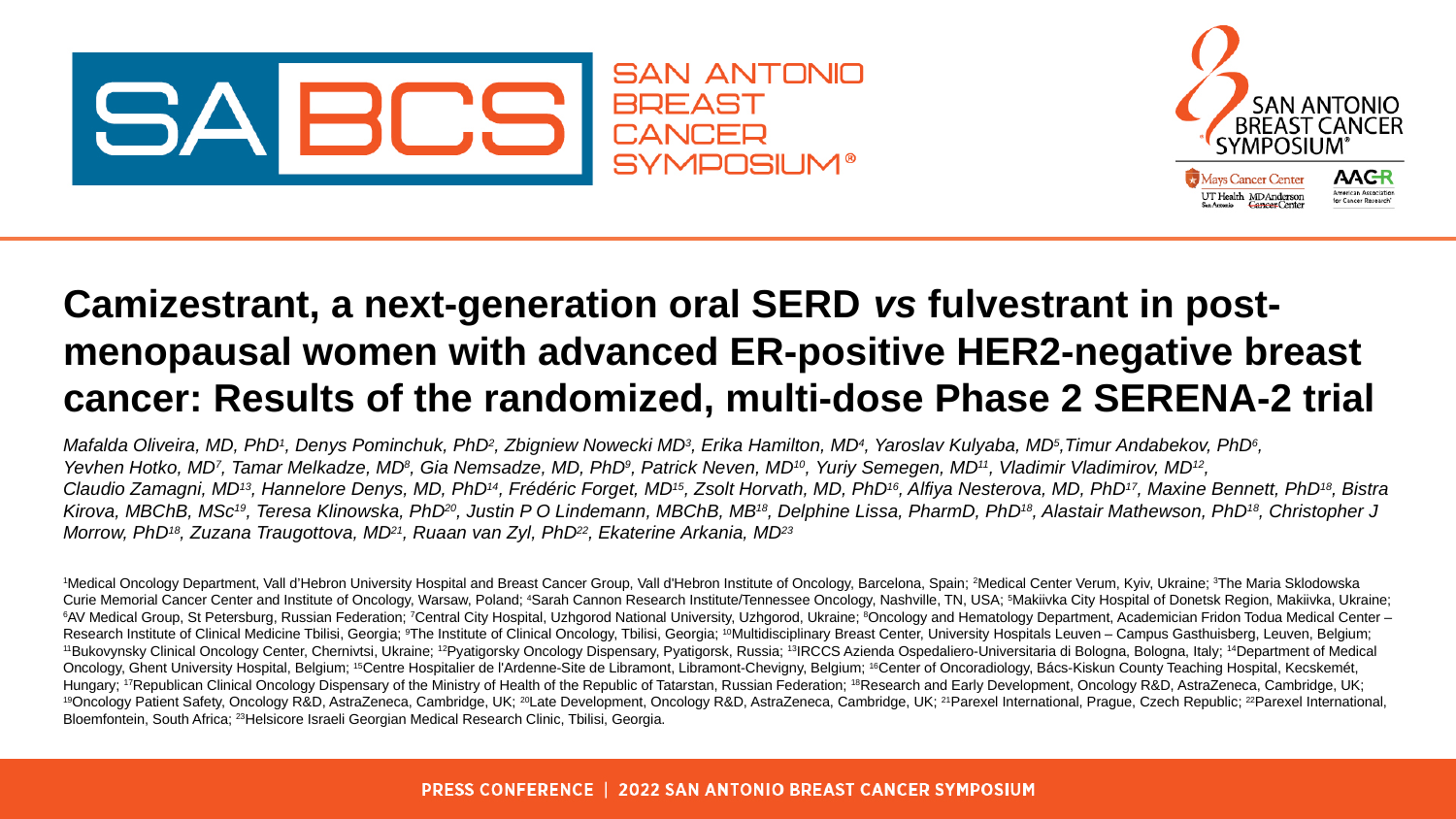

Camizestrant, a next-generation oral SERD vs fulvestrant in post-menopausal women with advanced ER-positive HER2-negative breast cancer: Results of the randomized, multi-dose Phase 2 SERENA-2 trial
Mafalda Oliveira, MD, PhD1, Denys Pominchuk, PhD2, Zbigniew Nowecki MD3, Erika Hamilton, MD4, Yaroslav Kulyaba, MD5,Timur Andabekov, PhD6,
Yevhen Hotko, MD7, Tamar Melkadze, MD8, Gia Nemsadze, MD, PhD9, Patrick Neven, MD10, Yuriy Semegen, MD11, Vladimir Vladimirov, MD12,
Claudio Zamagni, MD13, Hannelore Denys, MD, PhD14, Frédéric Forget, MD15, Zsolt Horvath, MD, PhD16, Alfiya Nesterova, MD, PhD17, Maxine Bennett, PhD18, Bistra Kirova, MBChB, MSc19, Teresa Klinowska, PhD20, Justin P O Lindemann, MBChB, MB18, Delphine Lissa, PharmD, PhD18, Alastair Mathewson, PhD18, Christopher J Morrow, PhD18, Zuzana Traugottova, MD21, Ruaan van Zyl, PhD22, Ekaterine Arkania, MD23

1Medical Oncology Department, Vall d’Hebron University Hospital and Breast Cancer Group, Vall d'Hebron Institute of Oncology, Barcelona, Spain; 2Medical Center Verum, Kyiv, Ukraine; 3The Maria Sklodowska Curie Memorial Cancer Center and Institute of Oncology, Warsaw, Poland; 4Sarah Cannon Research Institute/Tennessee Oncology, Nashville, TN, USA; 5Makiivka City Hospital of Donetsk Region, Makiivka, Ukraine; 6AV Medical Group, St Petersburg, Russian Federation; 7Central City Hospital, Uzhgorod National University, Uzhgorod, Ukraine; 8Oncology and Hematology Department, Academician Fridon Todua Medical Center – Research Institute of Clinical Medicine Tbilisi, Georgia; 9The Institute of Clinical Oncology, Tbilisi, Georgia; 10Multidisciplinary Breast Center, University Hospitals Leuven – Campus Gasthuisberg, Leuven, Belgium; 11Bukovynsky Clinical Oncology Center, Chernivtsi, Ukraine; 12Pyatigorsky Oncology Dispensary, Pyatigorsk, Russia; 13IRCCS Azienda Ospedaliero-Universitaria di Bologna, Bologna, Italy; 14Department of Medical Oncology, Ghent University Hospital, Belgium; 15Centre Hospitalier de l'Ardenne-Site de Libramont, Libramont-Chevigny, Belgium; 16Center of Oncoradiology, Bács-Kiskun County Teaching Hospital, Kecskemét, Hungary; 17Republican Clinical Oncology Dispensary of the Ministry of Health of the Republic of Tatarstan, Russian Federation; 18Research and Early Development, Oncology R&D, AstraZeneca, Cambridge, UK; 19Oncology Patient Safety, Oncology R&D, AstraZeneca, Cambridge, UK; 20Late Development, Oncology R&D, AstraZeneca, Cambridge, UK; 21Parexel International, Prague, Czech Republic; 22Parexel International, Bloemfontein, South Africa; 23Helsicore Israeli Georgian Medical Research Clinic, Tbilisi, Georgia.